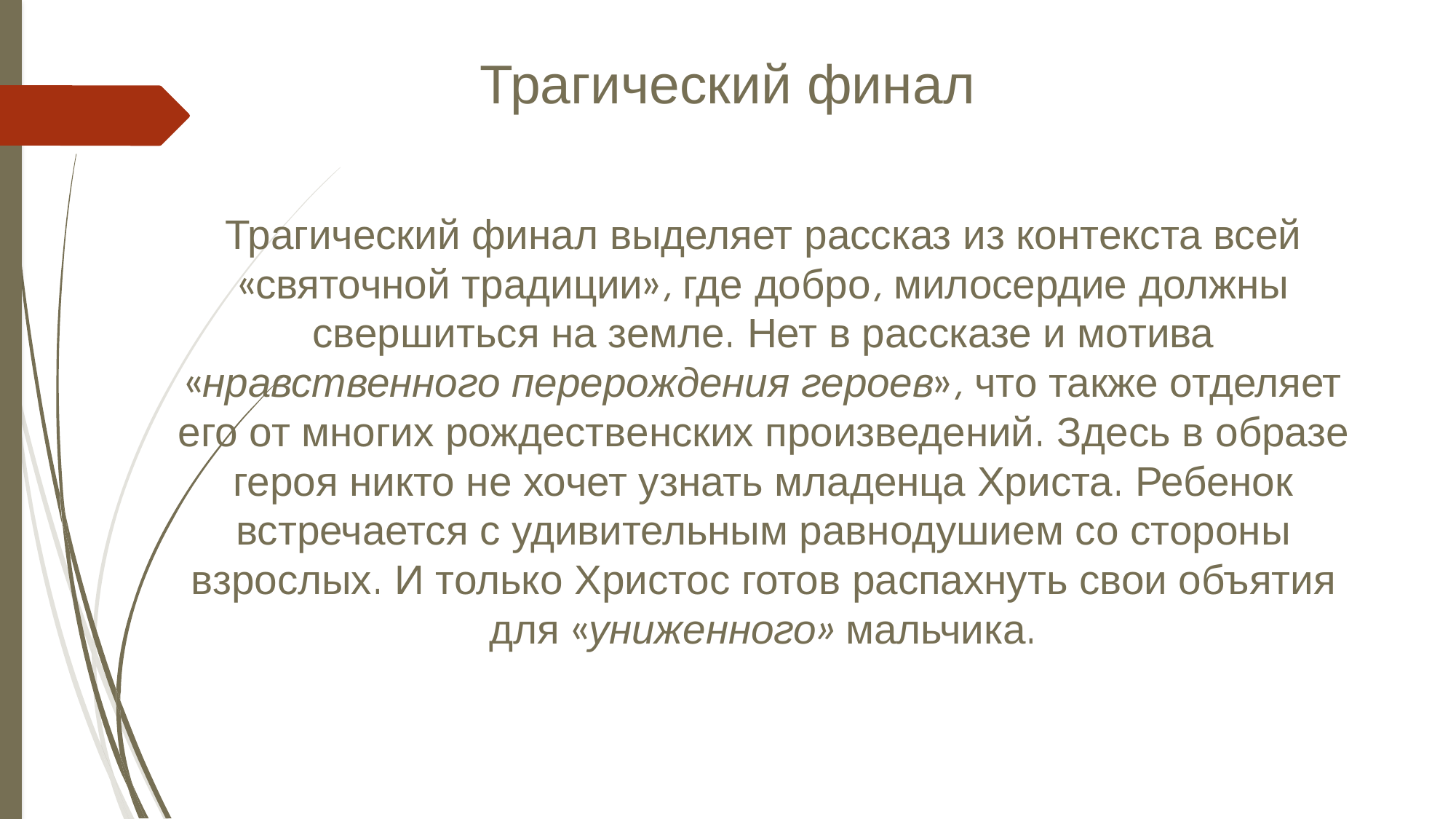

# Трагический финал
Трагический финал выделяет рассказ из контекста всей «святочной традиции», где добро, милосердие должны свершиться на земле. Нет в рассказе и мотива «нравственного перерождения героев», что также отделяет его от многих рождественских произведений. Здесь в образе героя никто не хочет узнать младенца Христа. Ребенок встречается с удивительным равнодушием со стороны взрослых. И только Христос готов распахнуть свои объятия для «униженного» мальчика.